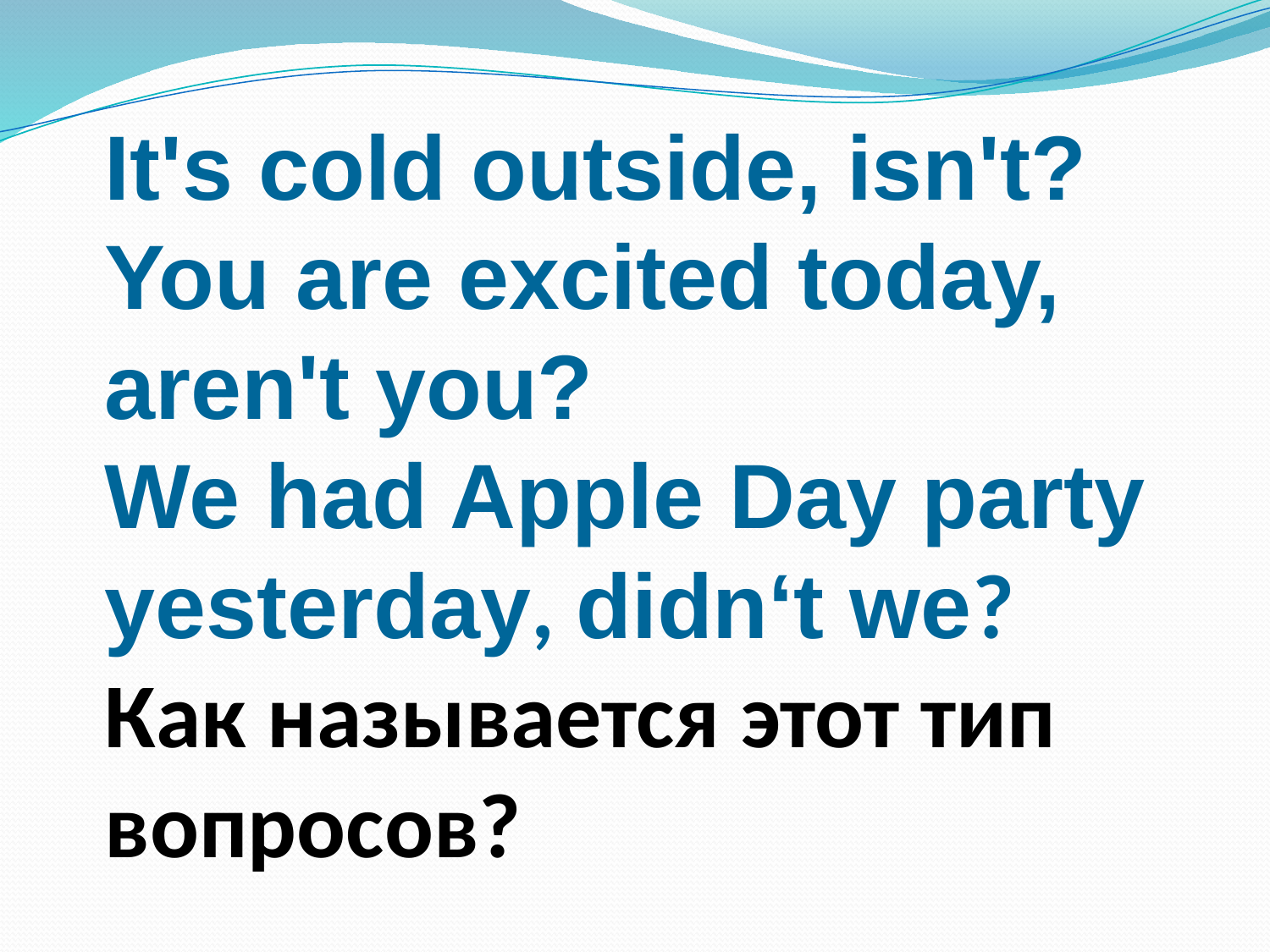

# It's cold outside, isn't? You are excited today, aren't you? We had Apple Day party yesterday, didn‘t we?  Как называется этот тип вопросов?